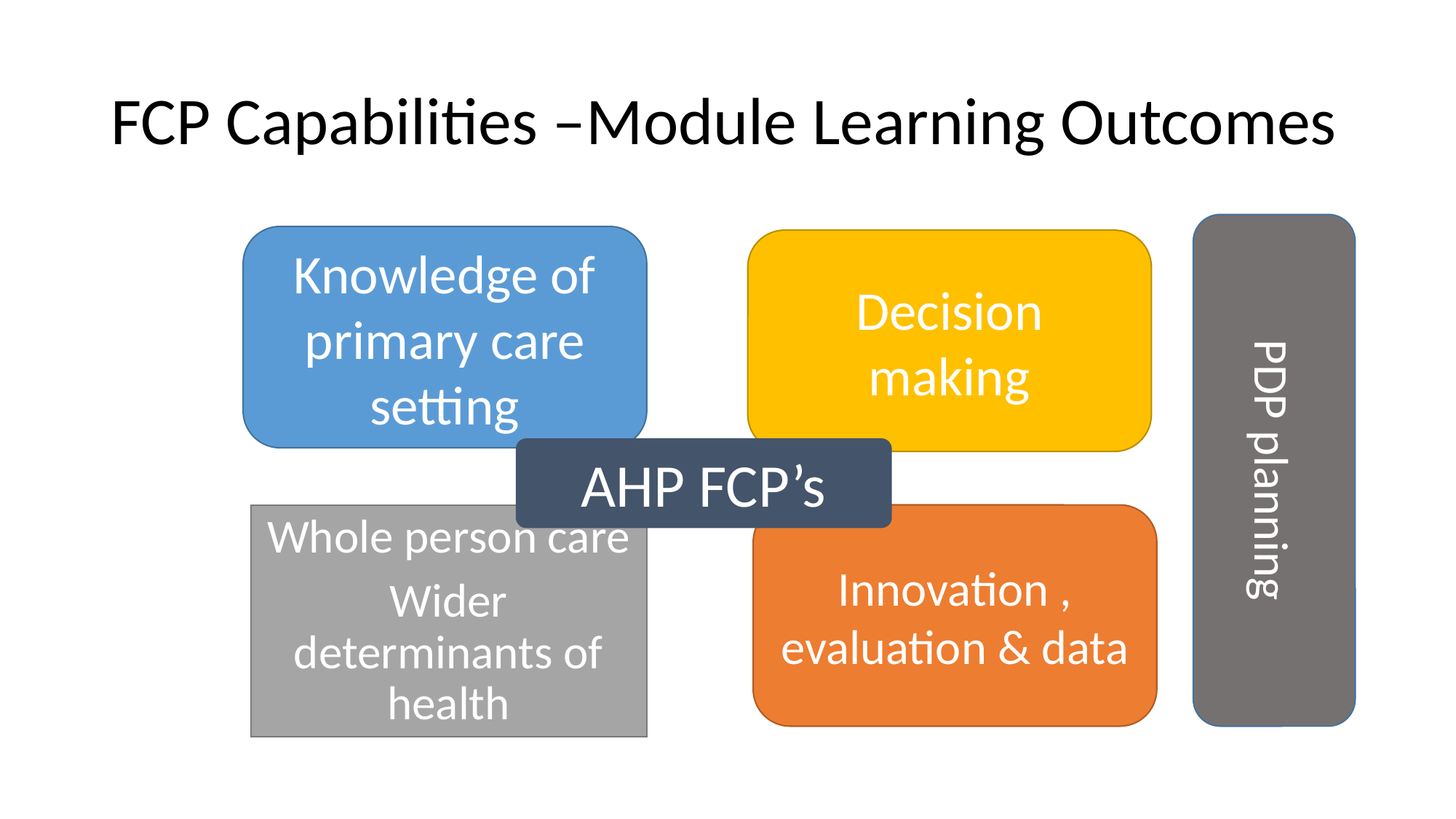

# FCP Capabilities –Module Learning Outcomes
PDP planning
Knowledge of primary care setting

Decision making

AHP FCP’s
Whole person care
Wider determinants of health
Innovation , evaluation & data